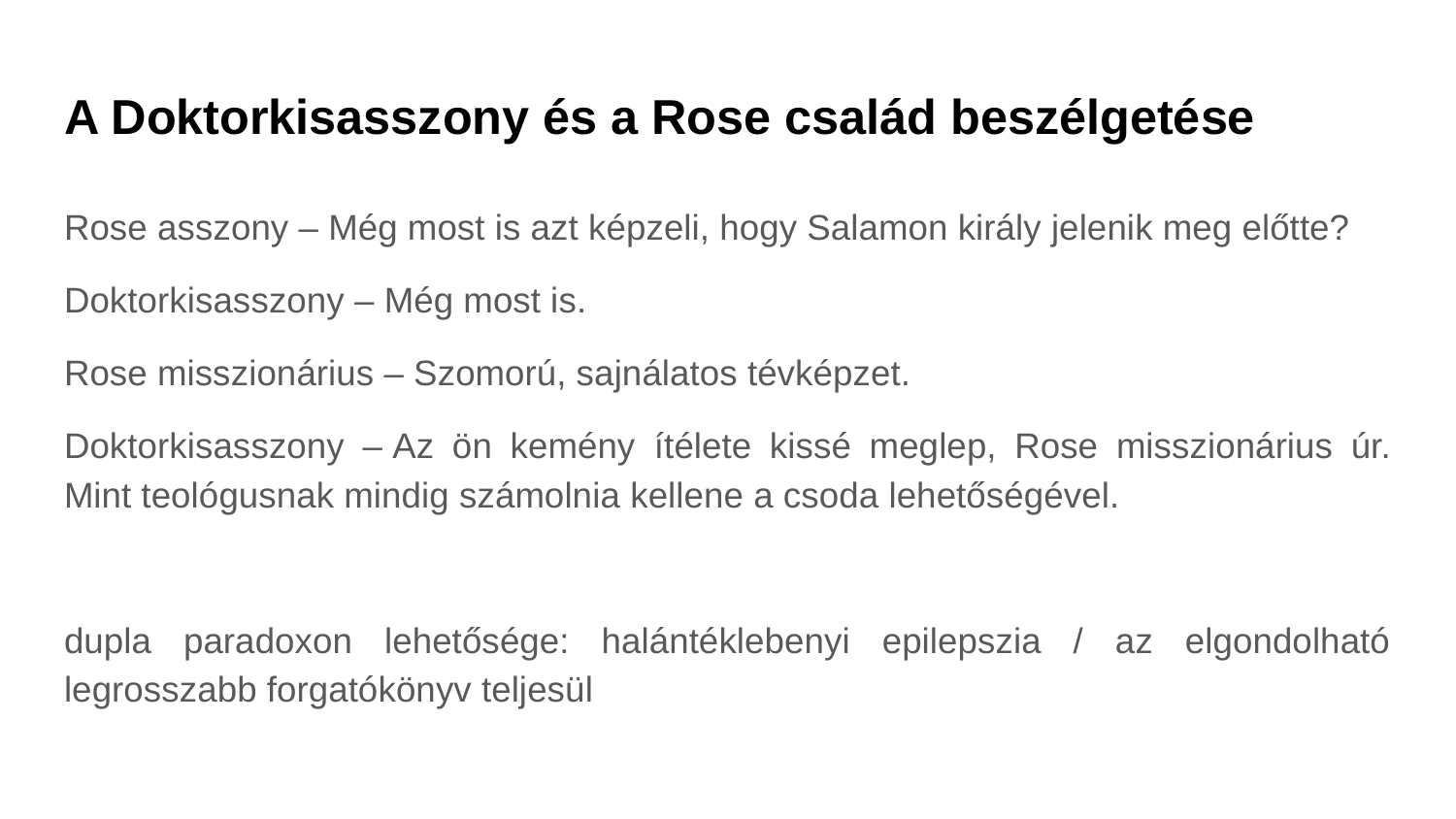

# A Doktorkisasszony és a Rose család beszélgetése
Rose asszony – Még most is azt képzeli, hogy Salamon király jelenik meg előtte?
Doktorkisasszony – Még most is.
Rose misszionárius – Szomorú, sajnálatos tévképzet.
Doktorkisasszony – Az ön kemény ítélete kissé meglep, Rose misszionárius úr. Mint teológusnak mindig számolnia kellene a csoda lehetőségével.

dupla paradoxon lehetősége: halántéklebenyi epilepszia / az elgondolható legrosszabb forgatókönyv teljesül